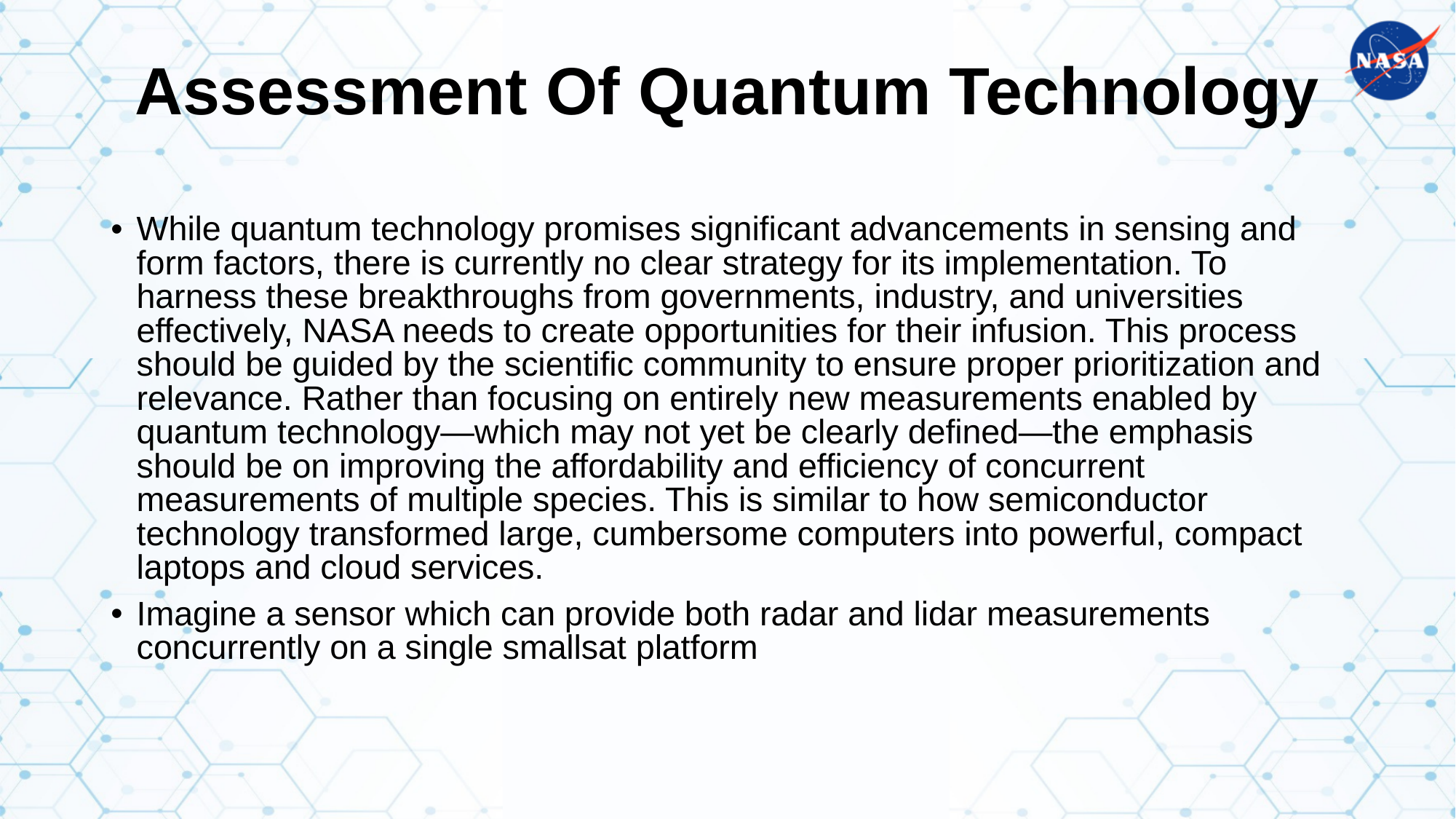

# Assessment Of Quantum Technology
While quantum technology promises significant advancements in sensing and form factors, there is currently no clear strategy for its implementation. To harness these breakthroughs from governments, industry, and universities effectively, NASA needs to create opportunities for their infusion. This process should be guided by the scientific community to ensure proper prioritization and relevance. Rather than focusing on entirely new measurements enabled by quantum technology—which may not yet be clearly defined—the emphasis should be on improving the affordability and efficiency of concurrent measurements of multiple species. This is similar to how semiconductor technology transformed large, cumbersome computers into powerful, compact laptops and cloud services.
Imagine a sensor which can provide both radar and lidar measurements concurrently on a single smallsat platform